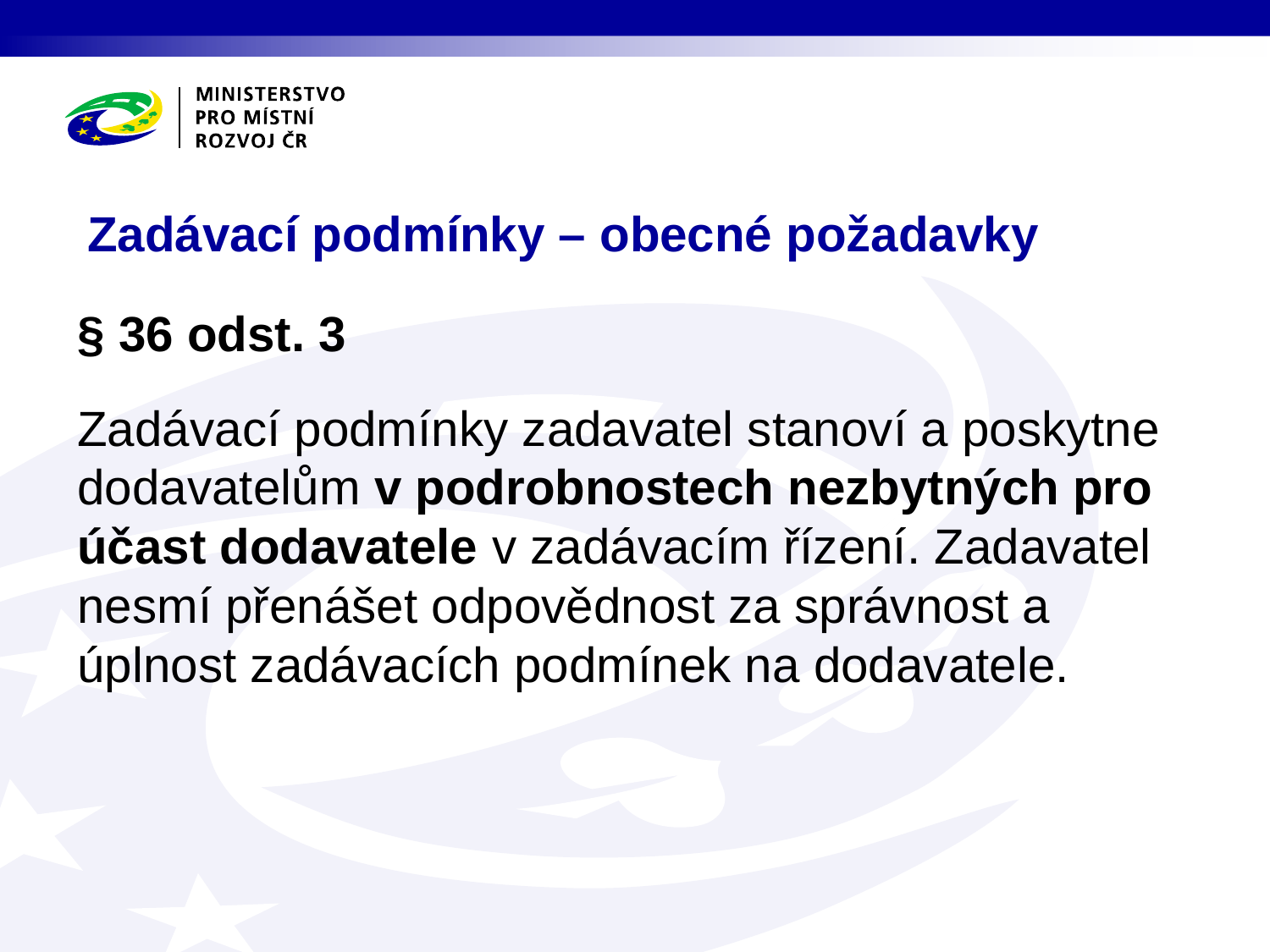

# Zadávací podmínky – obecné požadavky
§ 36 odst. 3
Zadávací podmínky zadavatel stanoví a poskytne dodavatelům v podrobnostech nezbytných pro účast dodavatele v zadávacím řízení. Zadavatel nesmí přenášet odpovědnost za správnost a úplnost zadávacích podmínek na dodavatele.